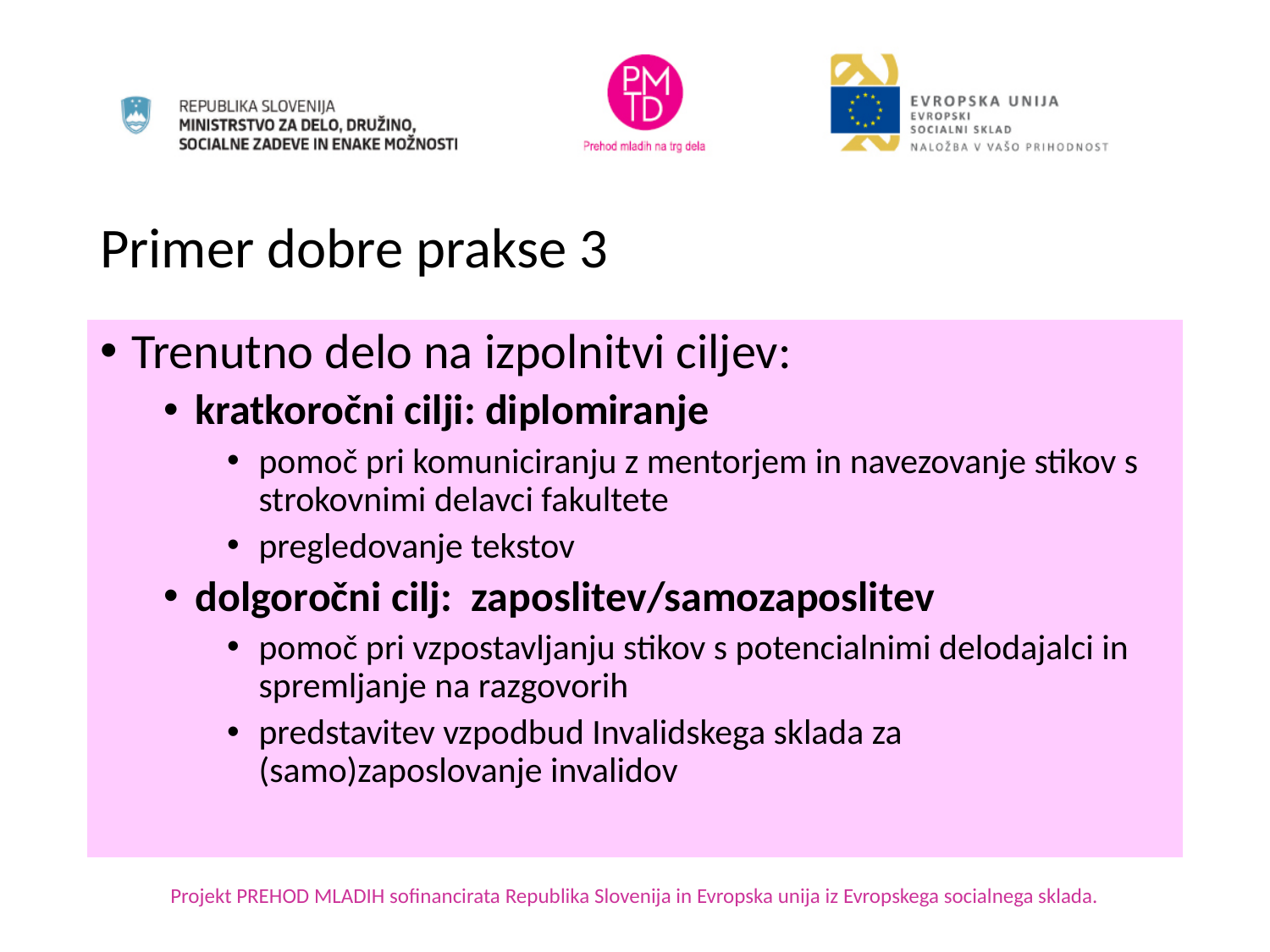

# Primer dobre prakse 3
Trenutno delo na izpolnitvi ciljev:
kratkoročni cilji: diplomiranje
pomoč pri komuniciranju z mentorjem in navezovanje stikov s strokovnimi delavci fakultete
pregledovanje tekstov
dolgoročni cilj:  zaposlitev/samozaposlitev
pomoč pri vzpostavljanju stikov s potencialnimi delodajalci in spremljanje na razgovorih
predstavitev vzpodbud Invalidskega sklada za (samo)zaposlovanje invalidov

Projekt PREHOD MLADIH sofinancirata Republika Slovenija in Evropska unija iz Evropskega socialnega sklada.